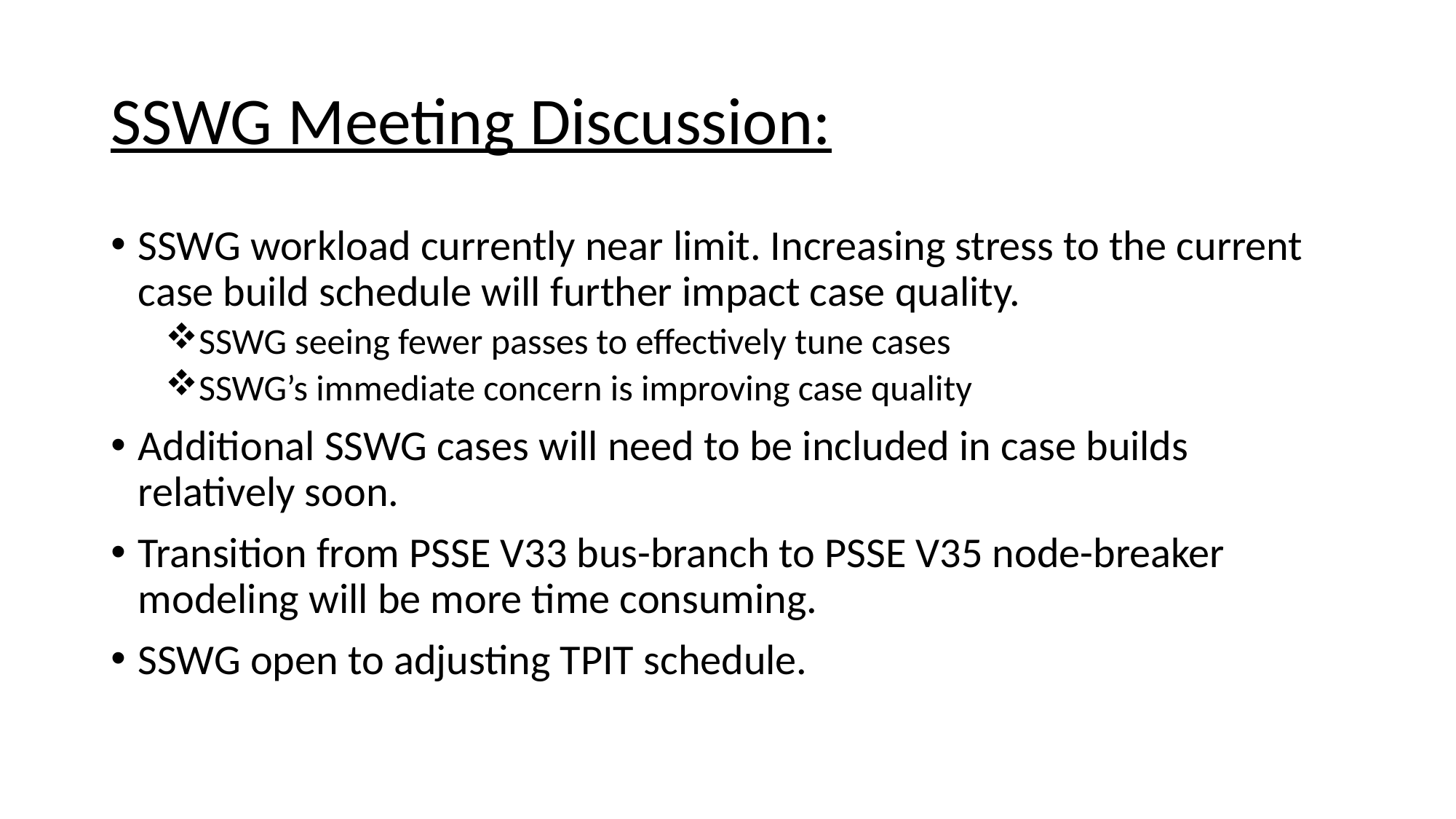

# SSWG Meeting Discussion:
SSWG workload currently near limit. Increasing stress to the current case build schedule will further impact case quality.
SSWG seeing fewer passes to effectively tune cases
SSWG’s immediate concern is improving case quality
Additional SSWG cases will need to be included in case builds relatively soon.
Transition from PSSE V33 bus-branch to PSSE V35 node-breaker modeling will be more time consuming.
SSWG open to adjusting TPIT schedule.